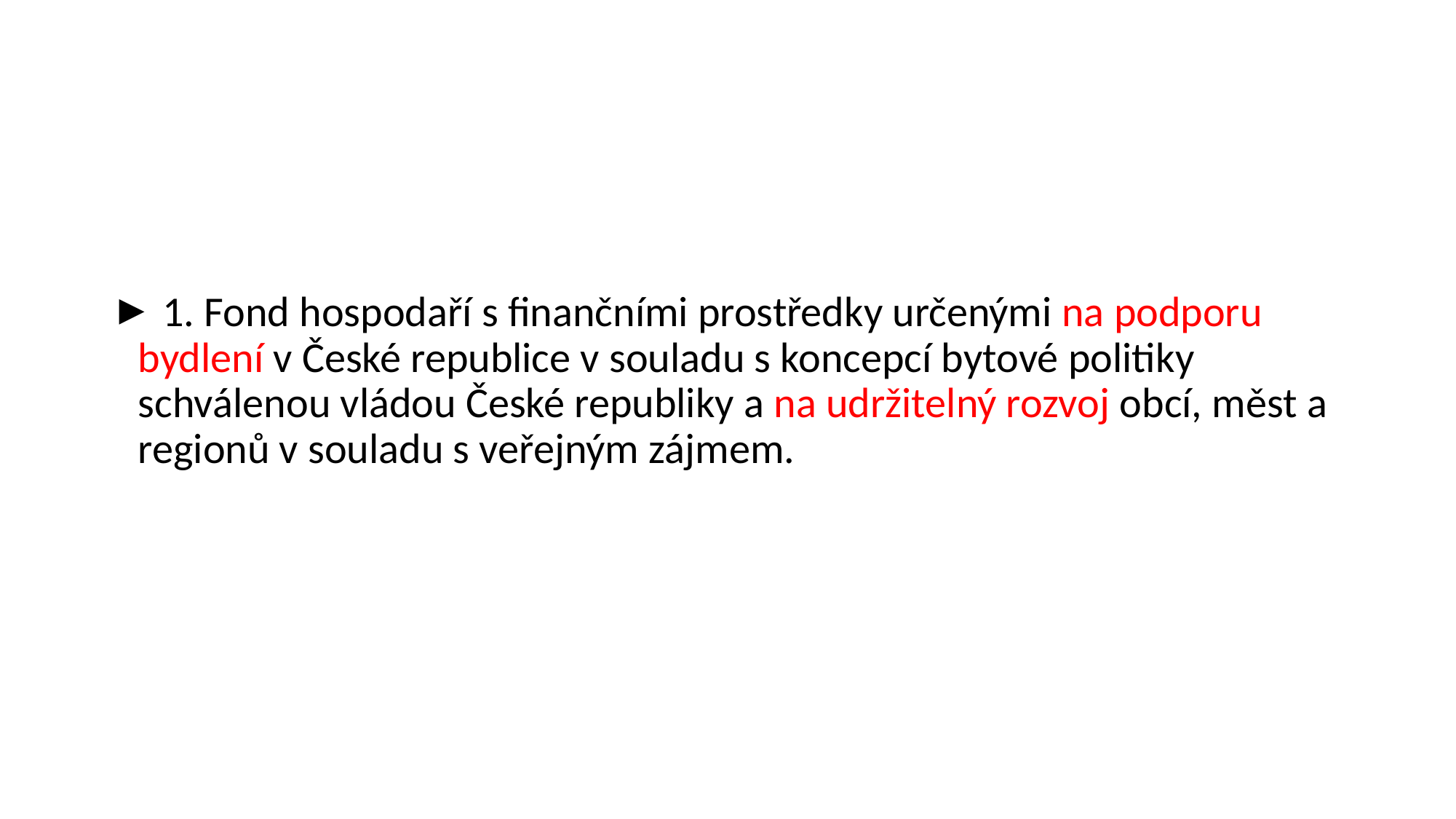

#

 1. Fond hospodaří s finančními prostředky určenými na podporu bydlení v České republice v souladu s koncepcí bytové politiky schválenou vládou České republiky a na udržitelný rozvoj obcí, měst a regionů v souladu s veřejným zájmem.